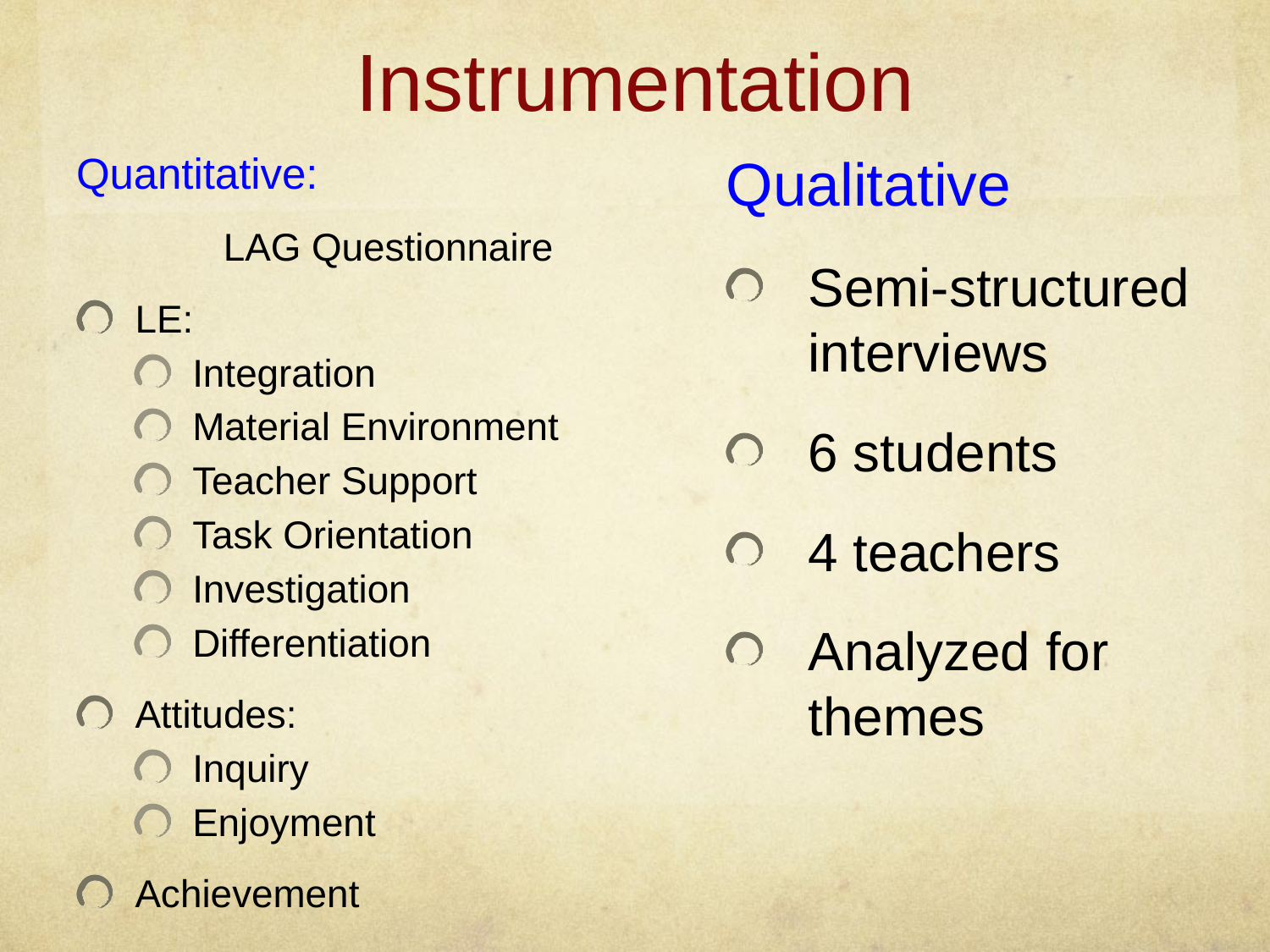

# Instrumentation
Quantitative:
LAG Questionnaire
LE:
Integration
Material Environment
Teacher Support
Task Orientation
Investigation
Differentiation
Attitudes:
Inquiry
Enjoyment
Achievement

Qualitative
Semi-structured interviews
6 students
4 teachers
Analyzed for themes